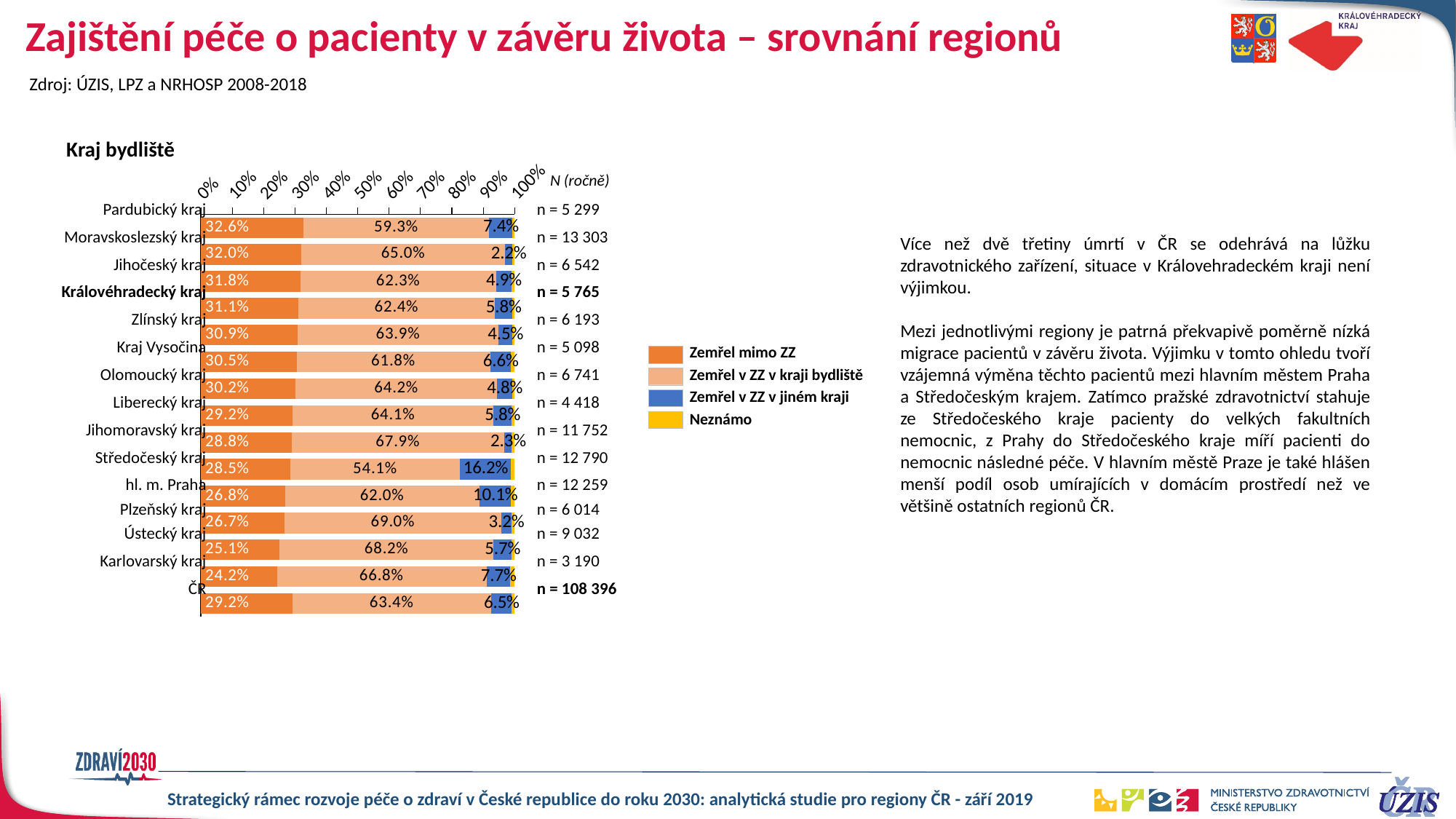

# Zajištění péče o pacienty v závěru života – srovnání regionů
Zdroj: ÚZIS, LPZ a NRHOSP 2008-2018
Kraj bydliště

### Chart

| Category | Sloupec1 | Sloupec2 | Sloupec3 | Sloupec4 |
|---|---|---|---|---|
| 0.7% | 0.32597282273008027 | 0.5929414590625215 | 0.07417129915585753 | 0.0069144190515407315 |
| 0.8% | 0.31976191940520854 | 0.6502524993678975 | 0.021744329868727662 | 0.008241251358166423 |
| 1.1% | 0.31768662108832196 | 0.6229364682341171 | 0.04881607470401868 | 0.010560835973542326 |
| 0.7% | 0.31121588167583847 | 0.6244343177911982 | 0.05780602027783473 | 0.006543780255128589 |
| 0.7% | 0.3091998062271546 | 0.6388191600240748 | 0.0454632198587807 | 0.006517813889989871 |
| 1.1% | 0.30472692259686535 | 0.6177986199026443 | 0.06606279977889913 | 0.011411657721591213 |
| 0.8% | 0.30203767885318195 | 0.6418755815678394 | 0.047981875311855215 | 0.00810486426712338 |
| 0.9% | 0.2919933329217853 | 0.6405127888552792 | 0.05815173776159022 | 0.009342140461345351 |
| 0.9% | 0.2883278024026672 | 0.6792214925003673 | 0.02316028869137407 | 0.009290416405591268 |
| 1.2% | 0.28487355537549575 | 0.5412242170952564 | 0.16217464852801114 | 0.011727579001236726 |
| 1.1% | 0.26762923906353125 | 0.6203771681980318 | 0.10058807389115071 | 0.011405518847286184 |
| 1.1% | 0.2667533370621759 | 0.6902238817251442 | 0.03247116445707548 | 0.0105516167556046 |
| 1.0% | 0.25119027247928977 | 0.6815102620109313 | 0.05689150150482652 | 0.01040796400495234 |
| 1.3% | 0.24211336240061557 | 0.6679205494286284 | 0.07651534581516628 | 0.01345074235558975 |
| 1.0% | 0.29158115704891385 | 0.6335707055161985 | 0.06518998860244507 | 0.009658148832442523 |
N (ročně)
Více než dvě třetiny úmrtí v ČR se odehrává na lůžku zdravotnického zařízení, situace v Královehradeckém kraji není výjimkou.

Mezi jednotlivými regiony je patrná překvapivě poměrně nízká migrace pacientů v závěru života. Výjimku v tomto ohledu tvoří vzájemná výměna těchto pacientů mezi hlavním městem Praha a Středočeským krajem. Zatímco pražské zdravotnictví stahuje ze Středočeského kraje pacienty do velkých fakultních nemocnic, z Prahy do Středočeského kraje míří pacienti do nemocnic následné péče. V hlavním městě Praze je také hlášen menší podíl osob umírajících v domácím prostředí než ve většině ostatních regionů ČR.

| Pardubický kraj |  | n = 5 299 |
| --- | --- | --- |
| Moravskoslezský kraj |  | n = 13 303 |
| Jihočeský kraj |  | n = 6 542 |
| Královéhradecký kraj |  | n = 5 765 |
| Zlínský kraj |  | n = 6 193 |
| Kraj Vysočina |  | n = 5 098 |
| Olomoucký kraj |  | n = 6 741 |
| Liberecký kraj |  | n = 4 418 |
| Jihomoravský kraj |  | n = 11 752 |
| Středočeský kraj |  | n = 12 790 |
| hl. m. Praha |  | n = 12 259 |
| Plzeňský kraj |  | n = 6 014 |
| Ústecký kraj |  | n = 9 032 |
| Karlovarský kraj |  | n = 3 190 |
| ČR |  | n = 108 396 |
Zemřel mimo ZZ
Zemřel v ZZ v kraji bydliště
Zemřel v ZZ v jiném kraji
Neznámo